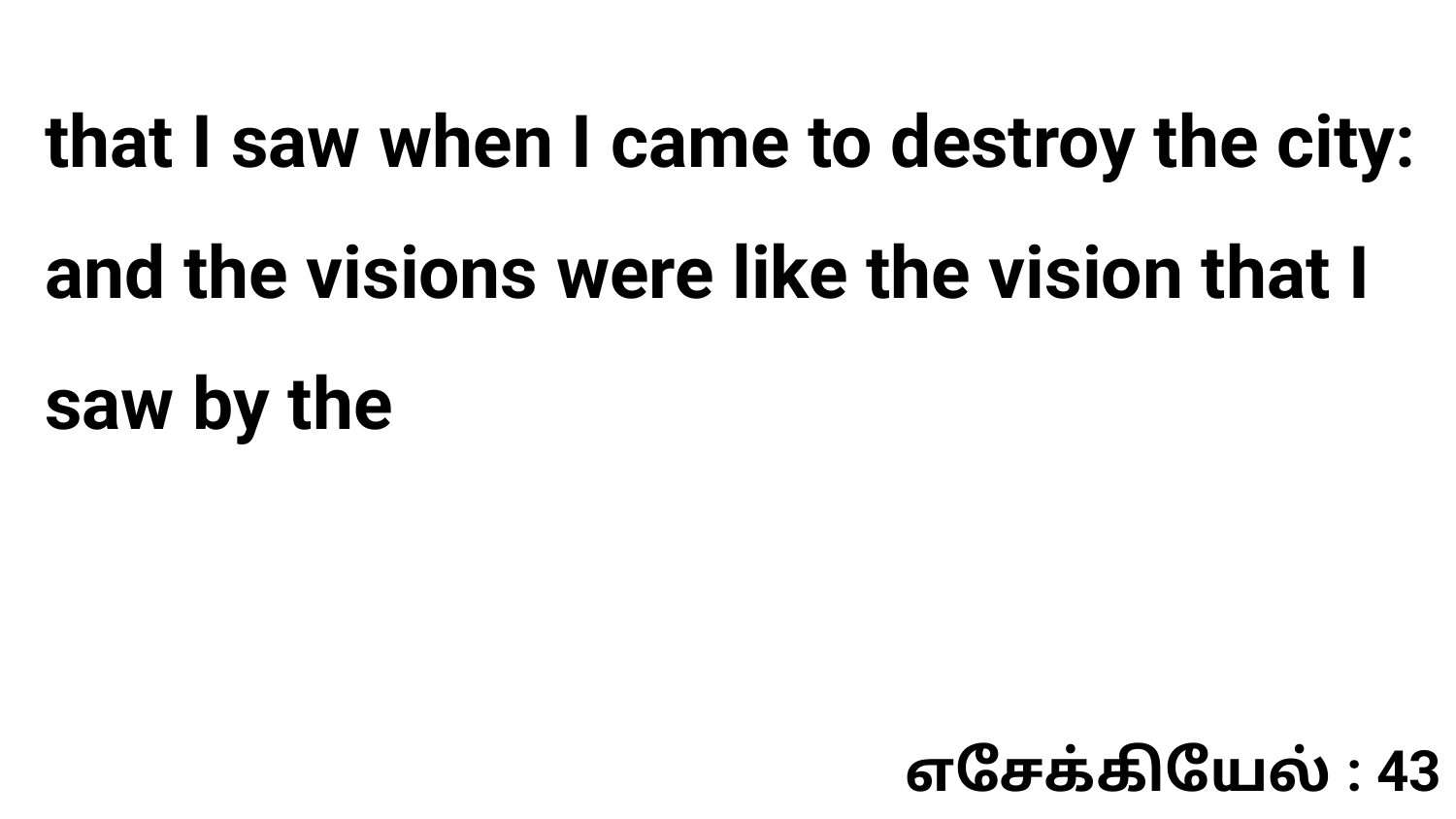

that I saw when I came to destroy the city: and the visions were like the vision that I saw by the
எசேக்கியேல் : 43